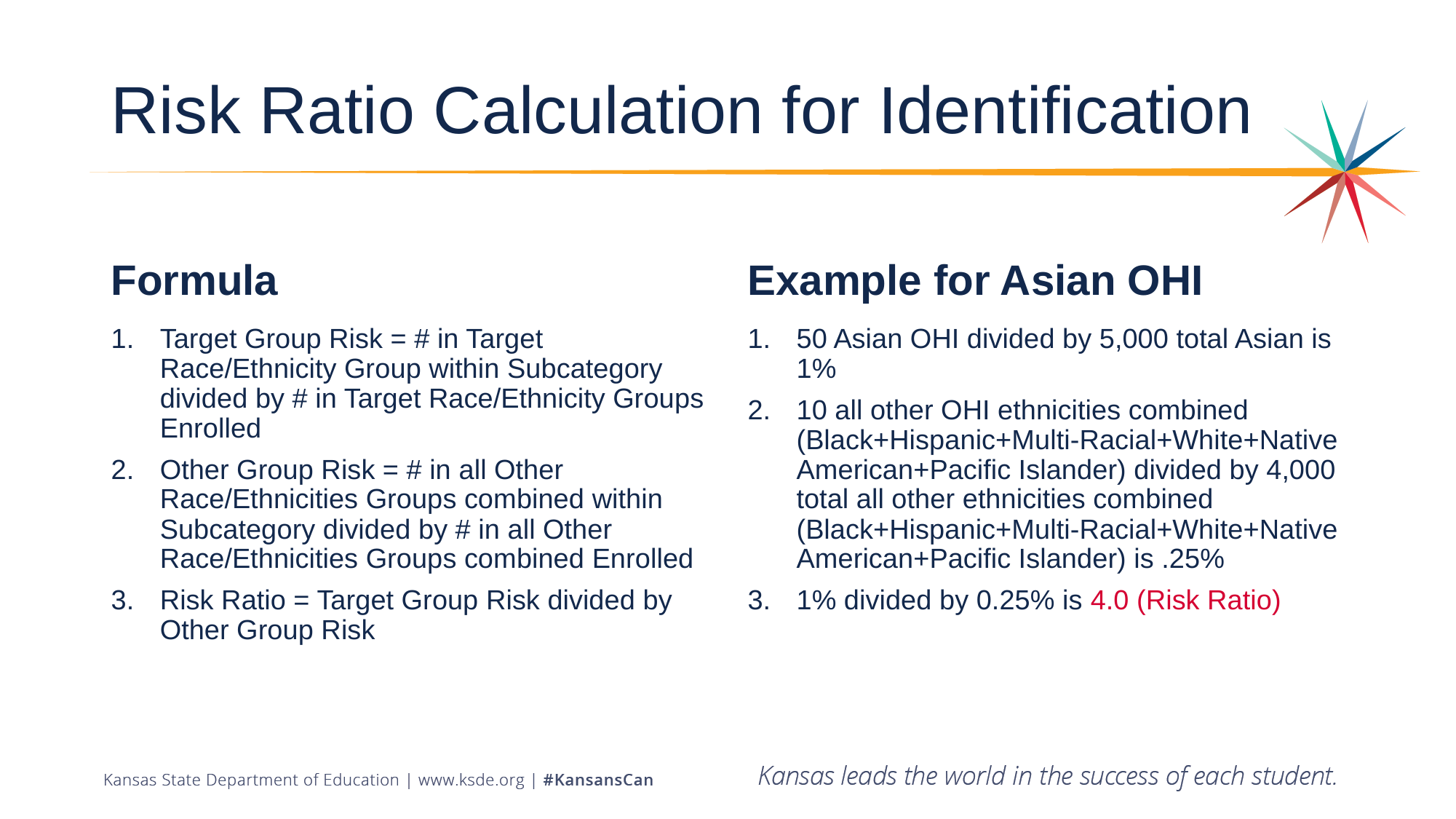

# Risk Ratio Calculation for Identification
Formula
Example for Asian OHI
Target Group Risk = # in Target Race/Ethnicity Group within Subcategory divided by # in Target Race/Ethnicity Groups Enrolled
Other Group Risk = # in all Other Race/Ethnicities Groups combined within Subcategory divided by # in all Other Race/Ethnicities Groups combined Enrolled
Risk Ratio = Target Group Risk divided by Other Group Risk
50 Asian OHI divided by 5,000 total Asian is 1%
10 all other OHI ethnicities combined (Black+Hispanic+Multi-Racial+White+Native American+Pacific Islander) divided by 4,000 total all other ethnicities combined (Black+Hispanic+Multi-Racial+White+Native American+Pacific Islander) is .25%
1% divided by 0.25% is 4.0 (Risk Ratio)